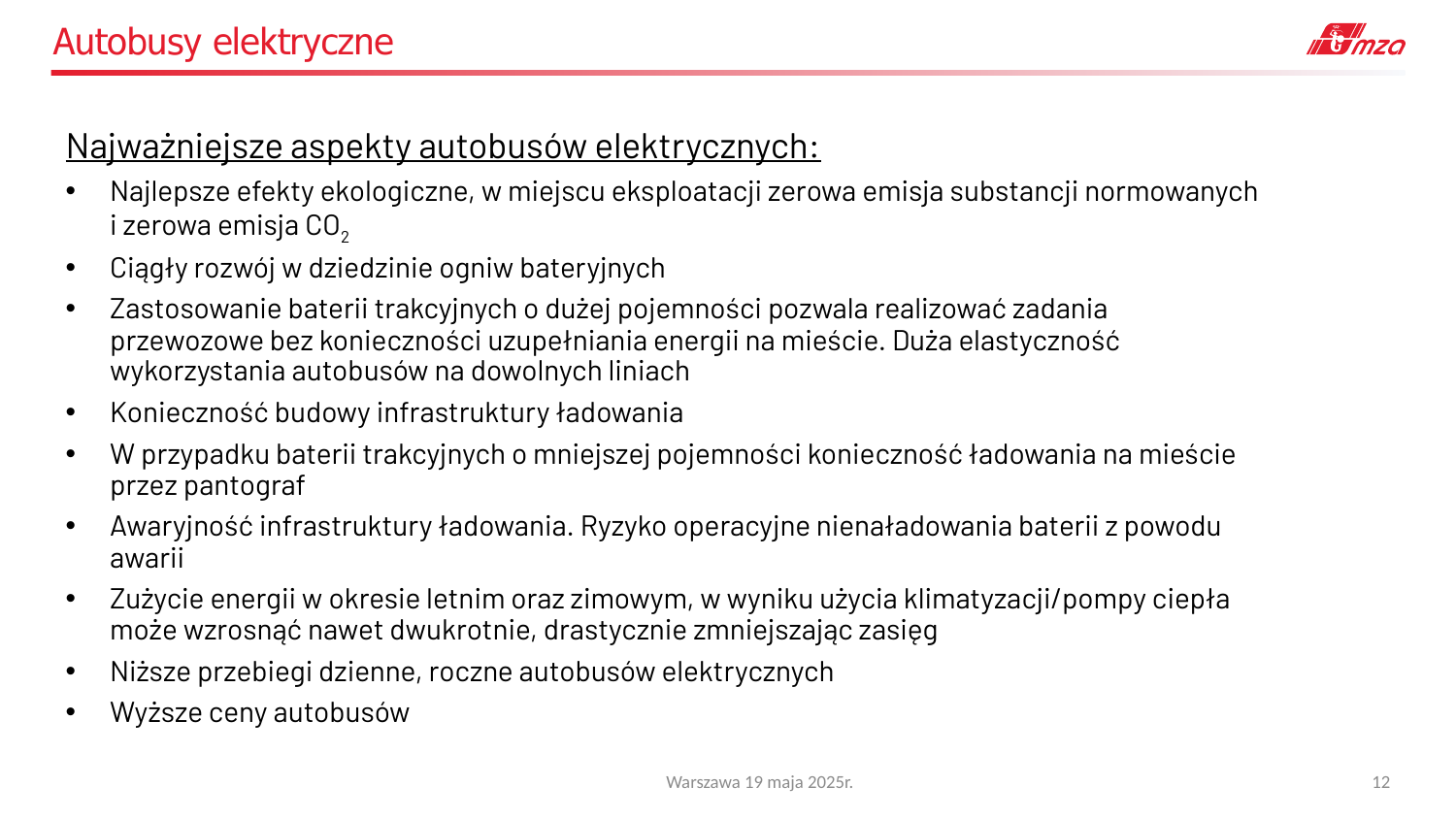

Autobusy elektryczne

Najważniejsze aspekty autobusów elektrycznych:
Najlepsze efekty ekologiczne, w miejscu eksploatacji zerowa emisja substancji normowanych i zerowa emisja CO2
Ciągły rozwój w dziedzinie ogniw bateryjnych
Zastosowanie baterii trakcyjnych o dużej pojemności pozwala realizować zadania przewozowe bez konieczności uzupełniania energii na mieście. Duża elastyczność wykorzystania autobusów na dowolnych liniach
Konieczność budowy infrastruktury ładowania
W przypadku baterii trakcyjnych o mniejszej pojemności konieczność ładowania na mieście przez pantograf
Awaryjność infrastruktury ładowania. Ryzyko operacyjne nienaładowania baterii z powodu awarii
Zużycie energii w okresie letnim oraz zimowym, w wyniku użycia klimatyzacji/pompy ciepła może wzrosnąć nawet dwukrotnie, drastycznie zmniejszając zasięg
Niższe przebiegi dzienne, roczne autobusów elektrycznych
Wyższe ceny autobusów
Warszawa 19 maja 2025r.
12